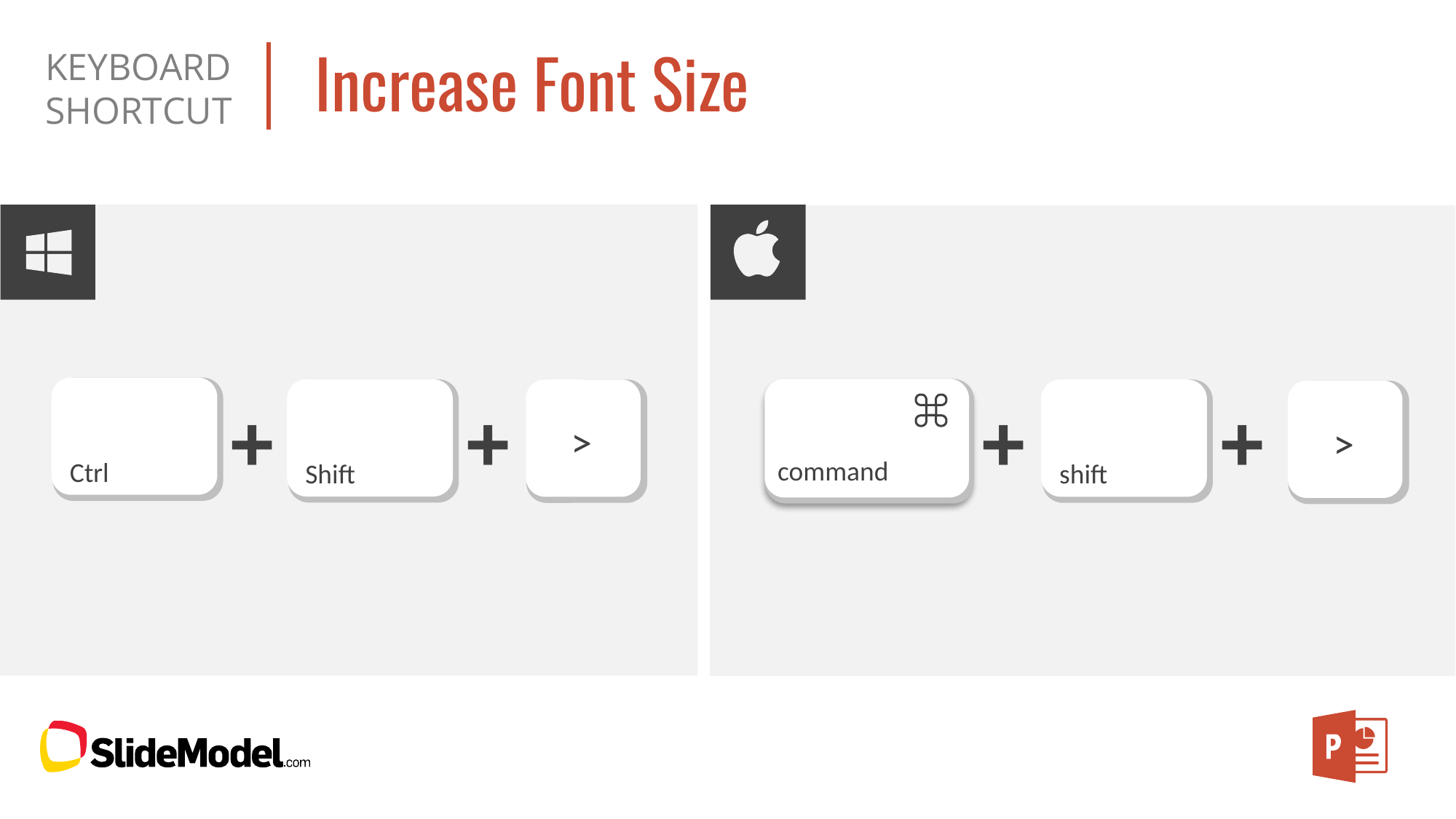

# Increase Font Size

Ctrl

command

Shift

shift

>

>
+
+
+
+